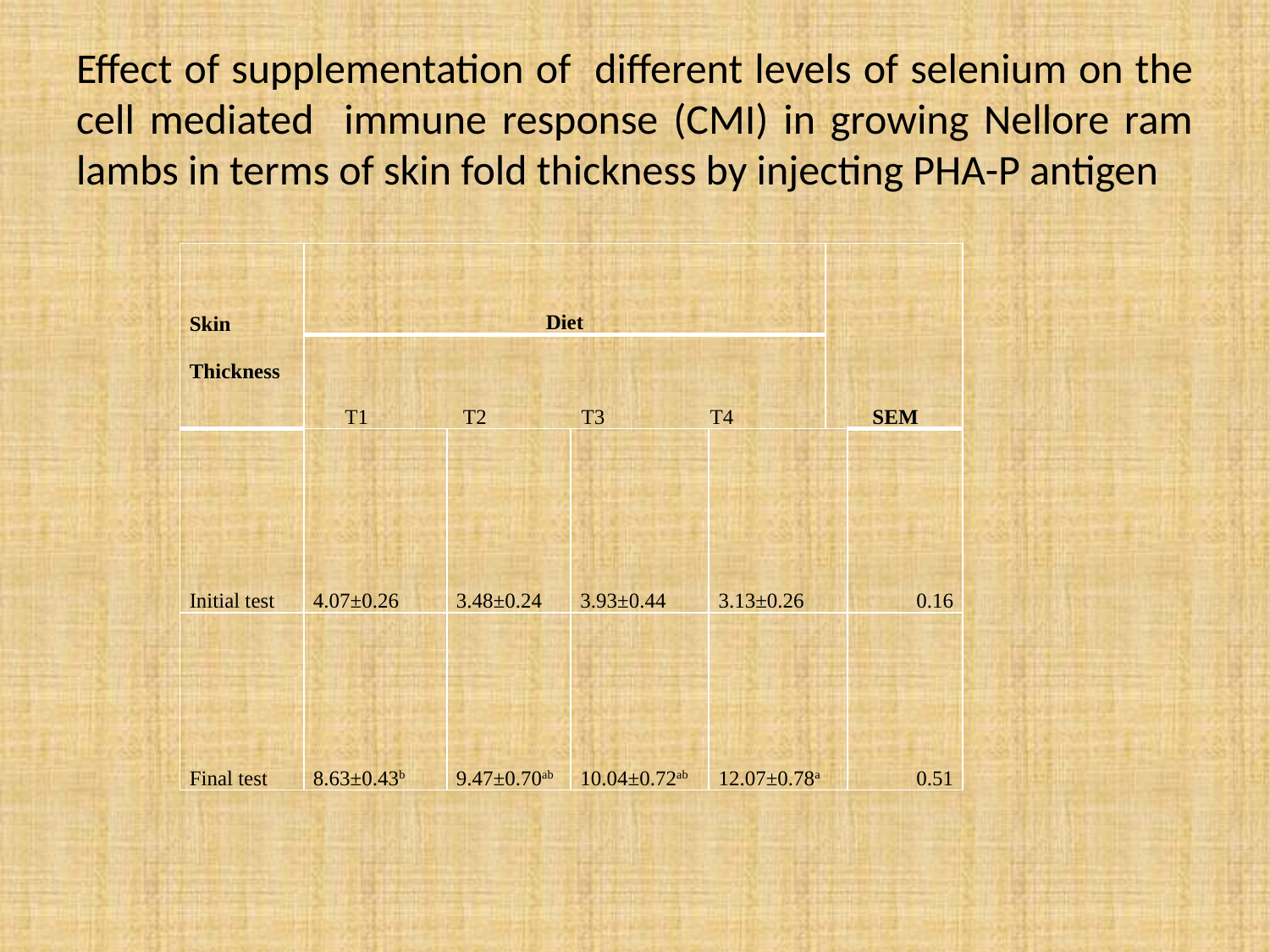

# Effect of supplementation of  different levels of selenium on the cell mediated  immune response (CMI) in growing Nellore ram lambs in terms of skin fold thickness by injecting PHA-P antigen
| Skin Thickness | Diet |  |  |  | SEM |  |
| --- | --- | --- | --- | --- | --- | --- |
|  | T1 T2 T3 T4 |  |  |  |  |  |
| Initial test | 4.07±0.26 | 3.48±0.24 | 3.93±0.44 | 3.13±0.26 |  | 0.16 |
| Final test | 8.63±0.43b | 9.47±0.70ab | 10.04±0.72ab | 12.07±0.78a |  | 0.51 |